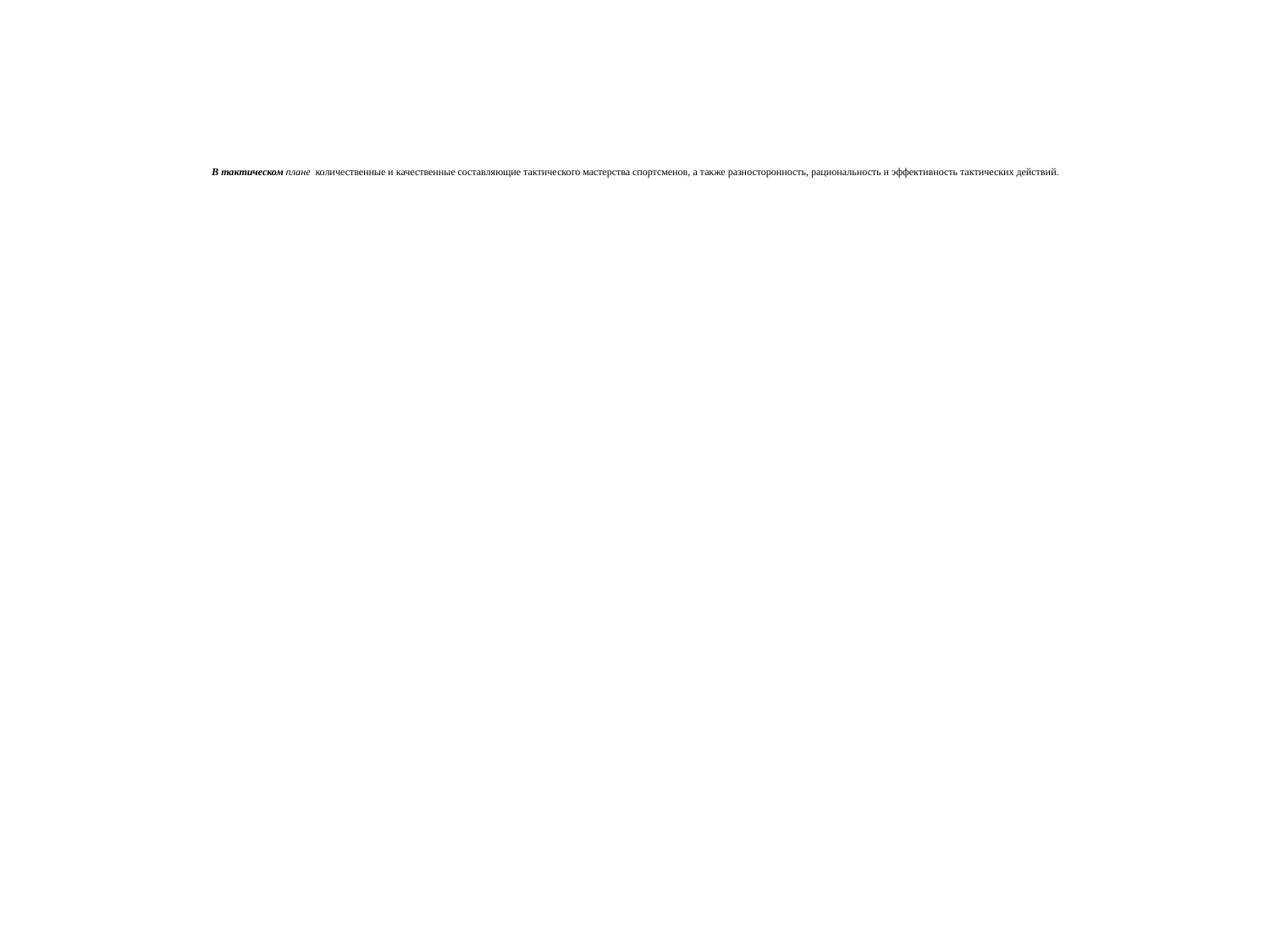

# В тактическом плане  количественные и качественные составляющие тактического мастерства спортсменов, а также разносторонность, рациональность и эффективность тактических действий.